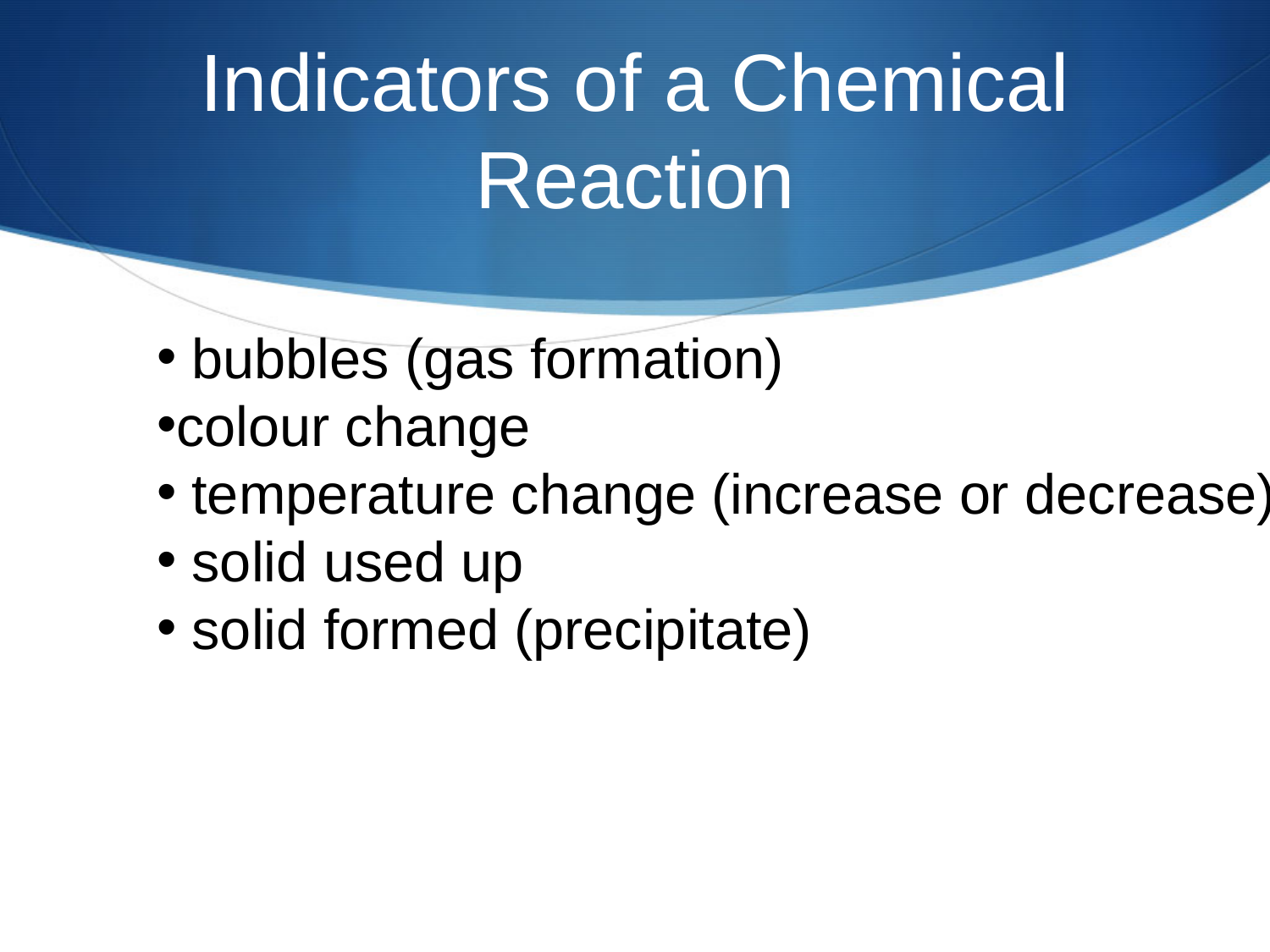

# Indicators of a Chemical Reaction
 bubbles (gas formation)
colour change
 temperature change (increase or decrease)
 solid used up
 solid formed (precipitate)